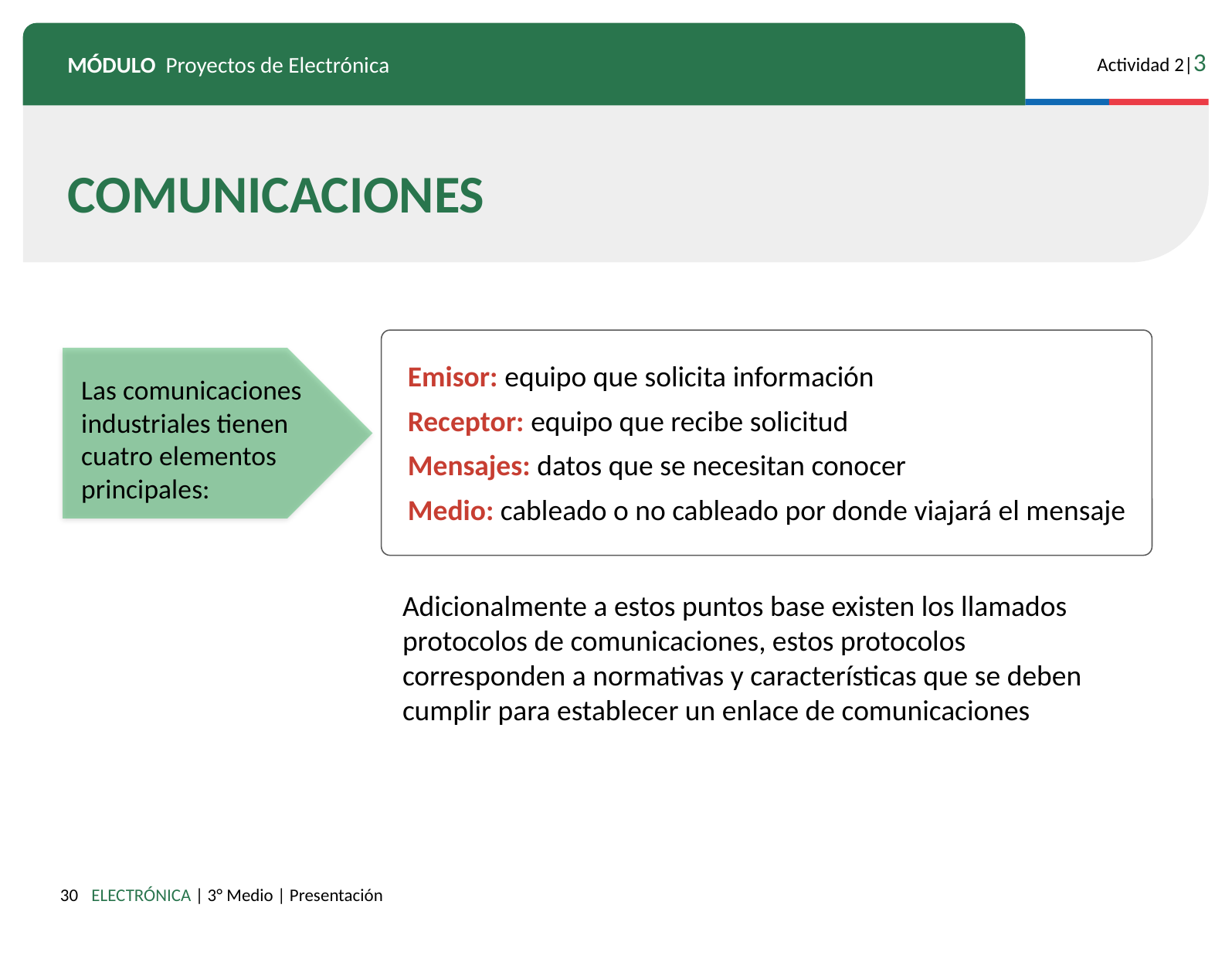

COMUNICACIONES

Emisor: equipo que solicita información
Receptor: equipo que recibe solicitud
Mensajes: datos que se necesitan conocer
Medio: cableado o no cableado por donde viajará el mensaje
Las comunicaciones industriales tienen cuatro elementos principales:
Adicionalmente a estos puntos base existen los llamados protocolos de comunicaciones, estos protocolos corresponden a normativas y características que se deben cumplir para establecer un enlace de comunicaciones